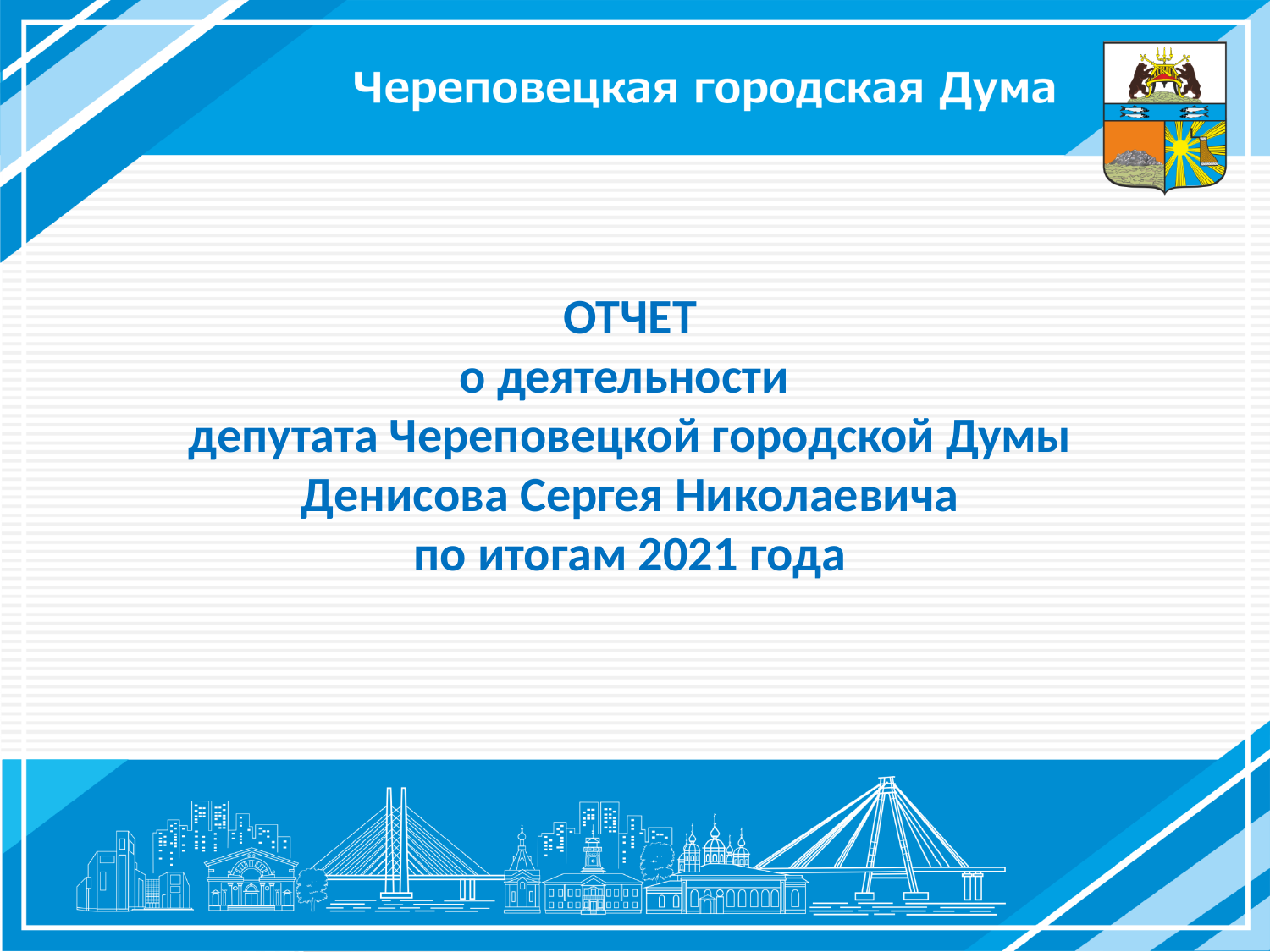

ОТЧЕТ
о деятельности
депутата Череповецкой городской Думы Денисова Сергея Николаевича
по итогам 2021 года